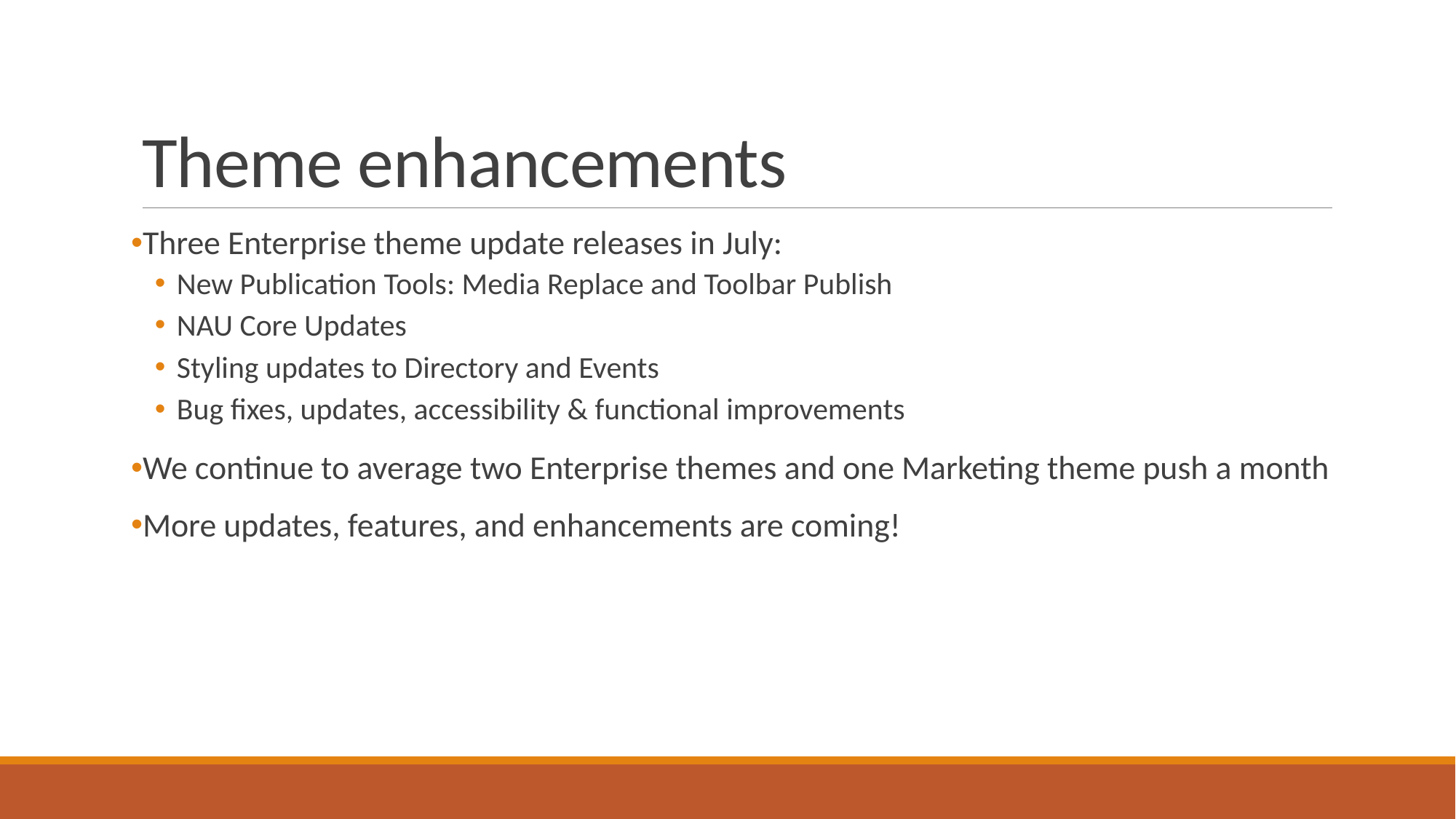

# Theme enhancements
Three Enterprise theme update releases in July:
New Publication Tools: Media Replace and Toolbar Publish
NAU Core Updates
Styling updates to Directory and Events
Bug fixes, updates, accessibility & functional improvements
We continue to average two Enterprise themes and one Marketing theme push a month
More updates, features, and enhancements are coming!